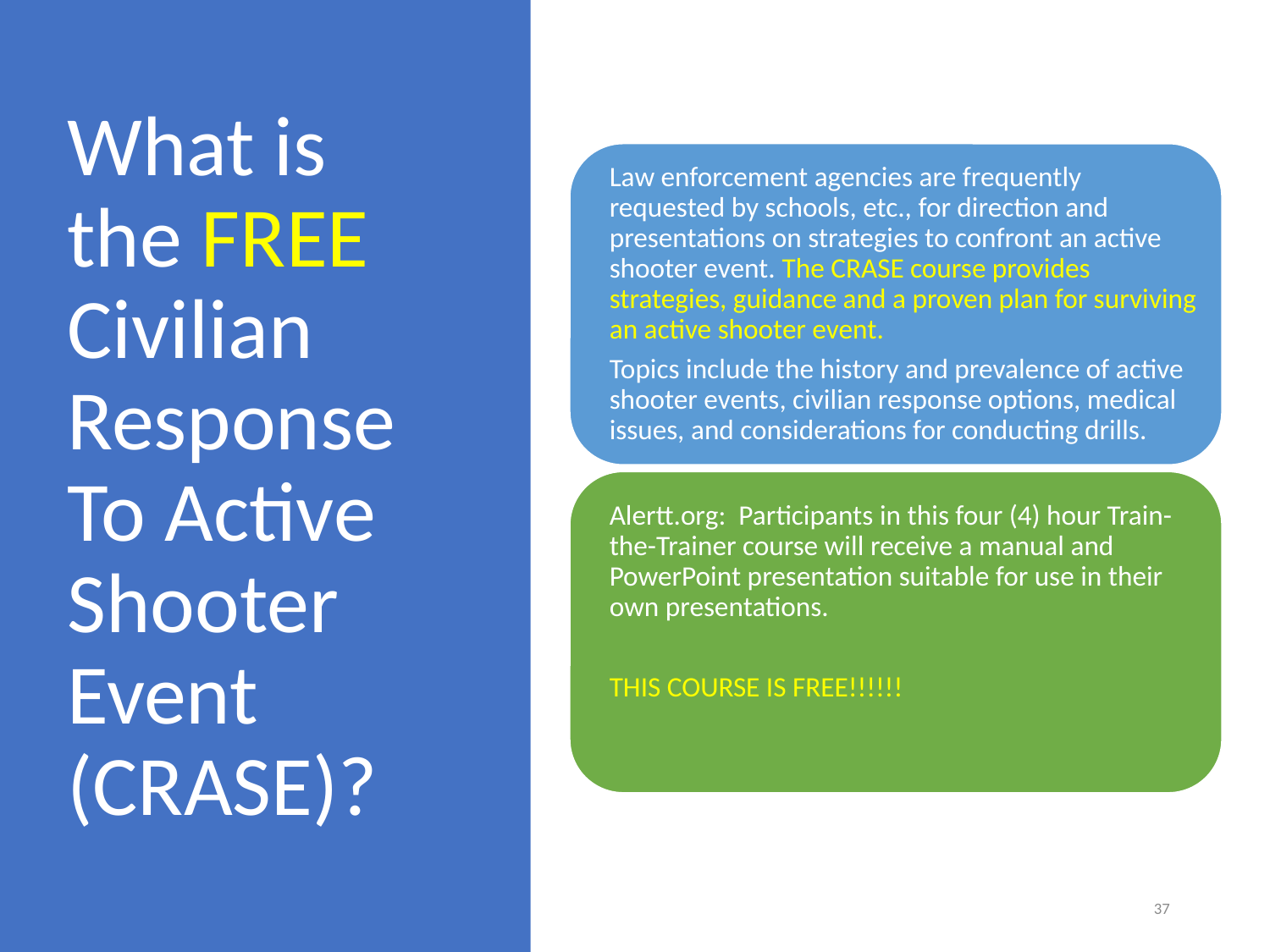

# What is the FREE Civilian Response To Active Shooter Event (CRASE)?
Law enforcement agencies are frequently requested by schools, etc., for direction and presentations on strategies to confront an active shooter event. The CRASE course provides strategies, guidance and a proven plan for surviving an active shooter event.
Topics include the history and prevalence of active shooter events, civilian response options, medical issues, and considerations for conducting drills.
Alertt.org:  Participants in this four (4) hour Train-the-Trainer course will receive a manual and PowerPoint presentation suitable for use in their own presentations.

THIS COURSE IS FREE!!!!!!
37